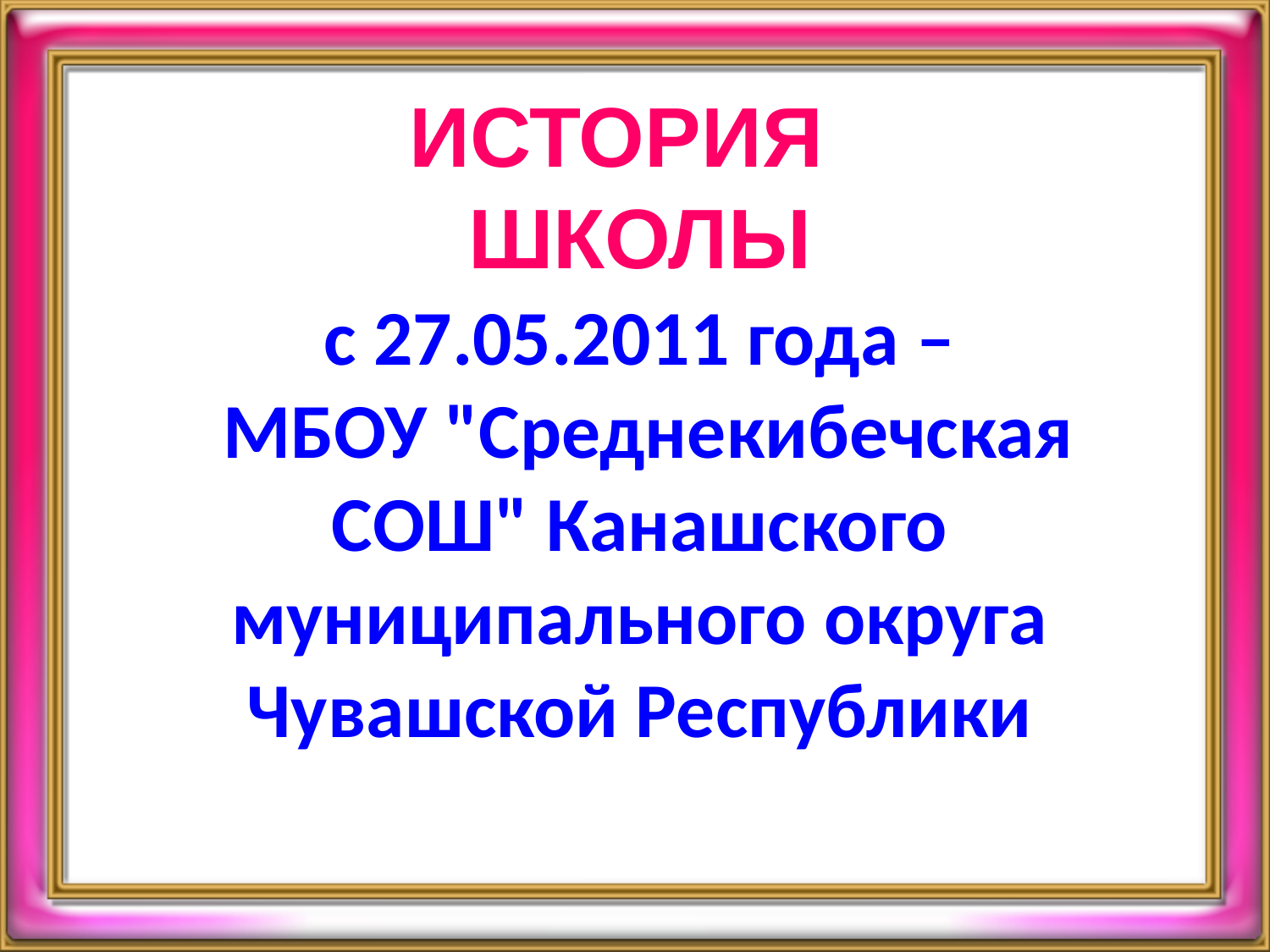

ИСТОРИЯ   ШКОЛЫ
с 27.05.2011 года –
 МБОУ "Среднекибечская СОШ" Канашского муниципального округа Чувашской Республики